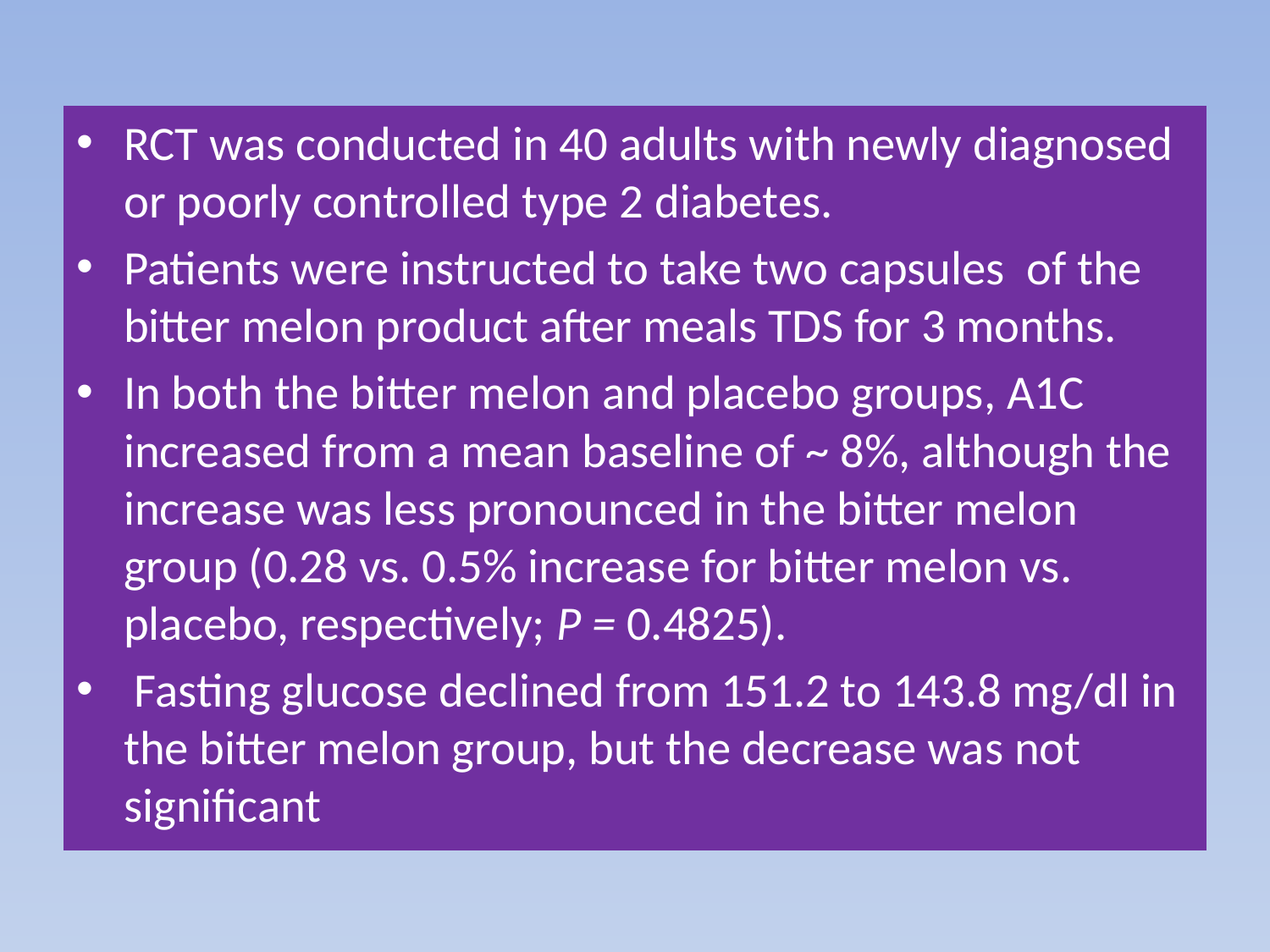

RCT was conducted in 40 adults with newly diagnosed or poorly controlled type 2 diabetes.
Patients were instructed to take two capsules  of the bitter melon product after meals TDS for 3 months.
In both the bitter melon and placebo groups, A1C increased from a mean baseline of ~ 8%, although the increase was less pronounced in the bitter melon group (0.28 vs. 0.5% increase for bitter melon vs. placebo, respectively; P = 0.4825).
 Fasting glucose declined from 151.2 to 143.8 mg/dl in the bitter melon group, but the decrease was not significant